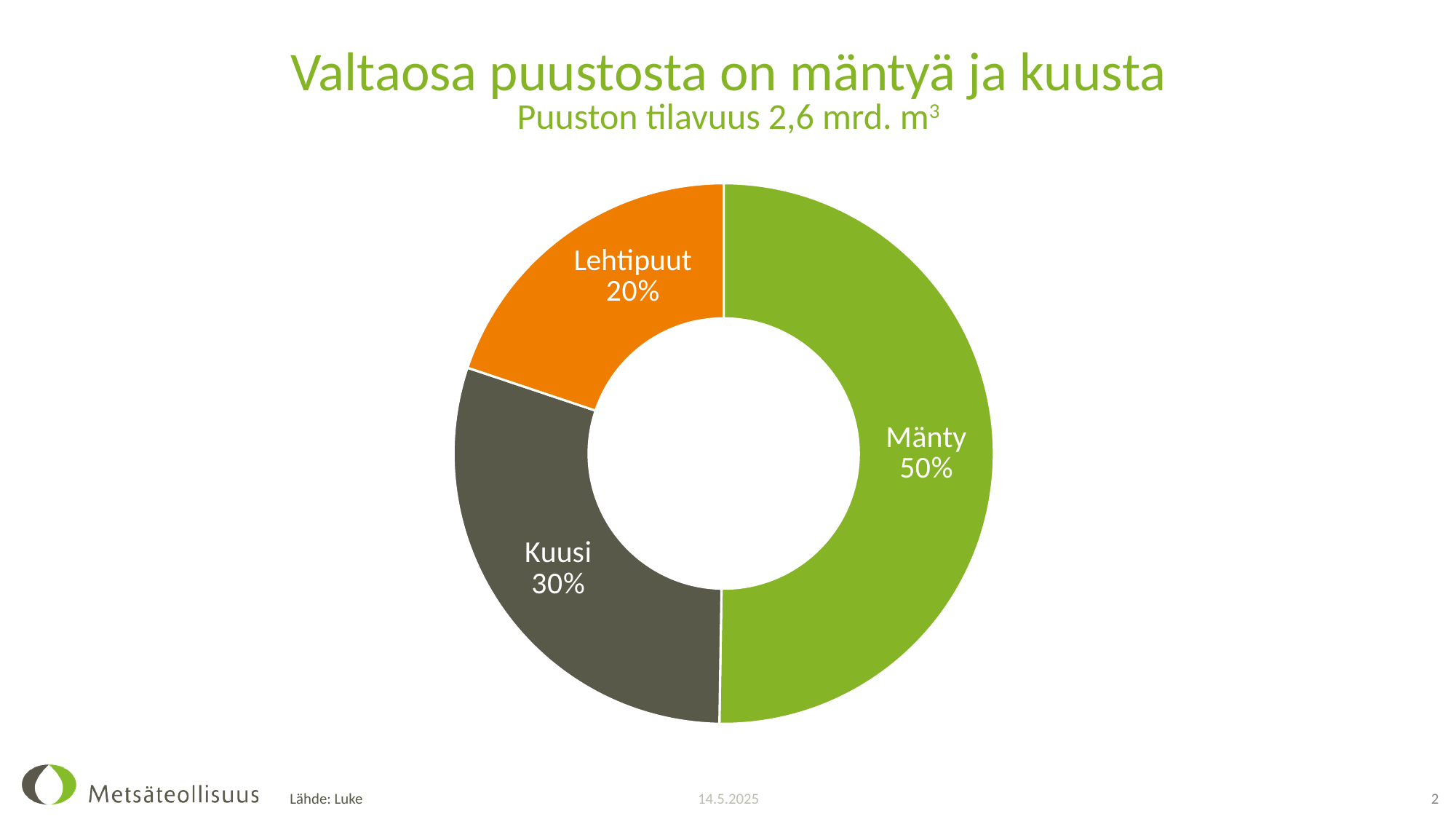

# Valtaosa puustosta on mäntyä ja kuusta Puuston tilavuus 2,6 mrd. m3

### Chart

| Category | Puusto |
|---|---|
| Mänty | 1283.0 |
| Kuusi | 763.0 |
| Lehtipuut | 507.0 |
14.5.2025
Lähde: Luke

2